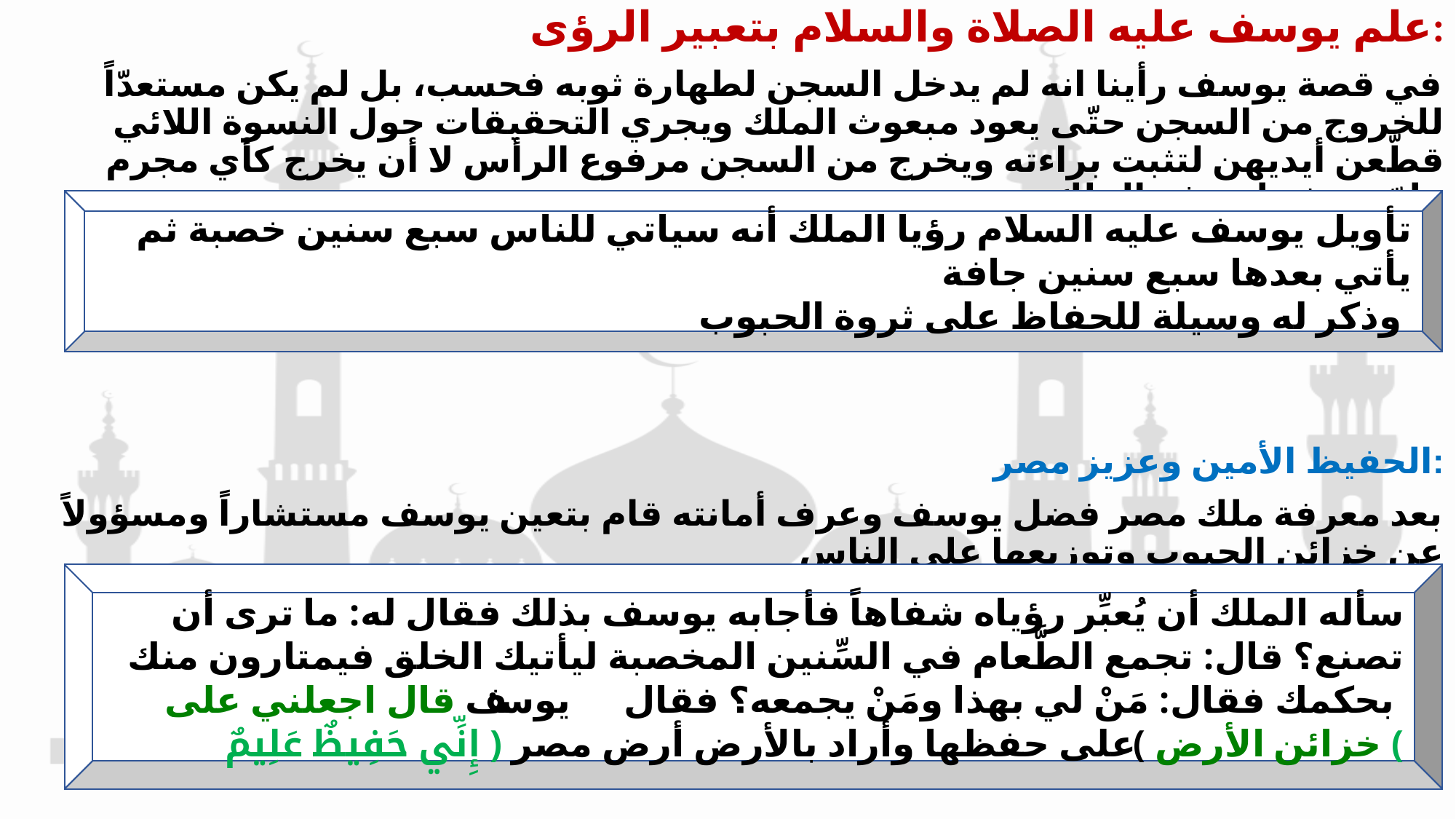

علم يوسف عليه الصلاة والسلام بتعبير الرؤى:
في قصة يوسف رأينا انه لم يدخل السجن لطهارة ثوبه فحسب، بل لم يكن مستعدّاً للخروج من السجن حتّى يعود مبعوث الملك ويجري التحقيقات حول النسوة اللائي قطّعن أيديهن لتثبت براءته ويخرج من السجن مرفوع الرأس لا أن يخرج كأي مجرم ملوّث يشمله عفو الملك

الحفيظ الأمين وعزيز مصر:
بعد معرفة ملك مصر فضل يوسف وعرف أمانته قام بتعين يوسف مستشاراً ومسؤولاً عن خزائن الحبوب وتوزيعها على الناس
وأصبح من المقربين عنده

تأويل يوسف عليه السلام رؤيا الملك أنه سياتي للناس سبع سنين خصبة ثم يأتي بعدها سبع سنين جافة
وذكر له وسيلة للحفاظ على ثروة الحبوب
سأله الملك أن يُعبِّر رؤياه شفاهاً فأجابه يوسف بذلك فقال له: ما ترى أن تصنع؟ قال: تجمع الطَّعام في السِّنين المخصبة ليأتيك الخلق فيمتارون منك بحكمك فقال: مَنْ لي بهذا ومَنْ يجمعه؟ فقال يوسف: ﴿ قال اجعلني على خزائن الأرض ﴾ على حفظها وأراد بالأرض أرض مصر ﴿ إِنِّي حَفِيظٌ عَلِيمٌ ﴾